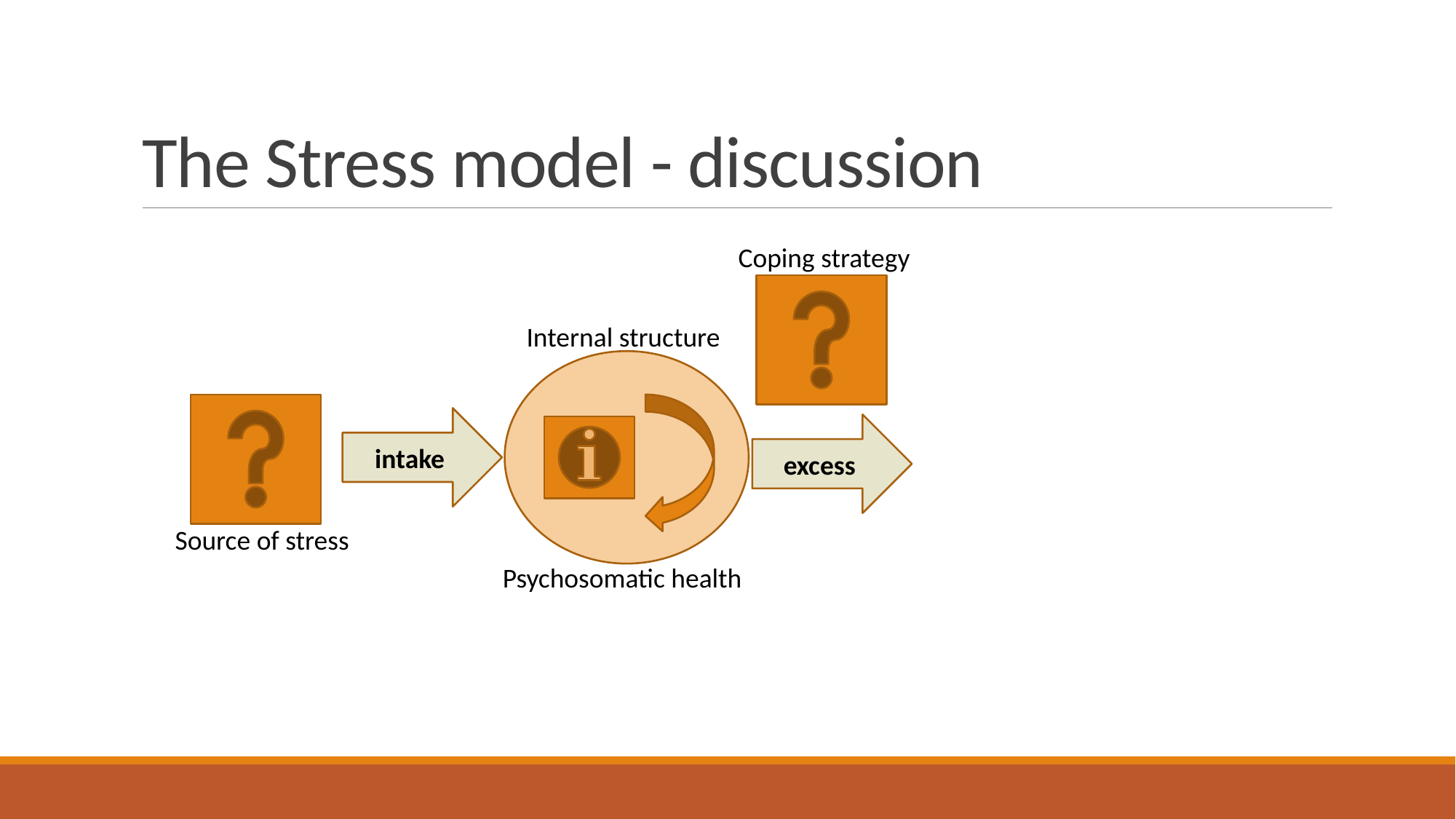

# The Stress model - discussion
Coping strategy

Internal structure

intake
excess

Source of stress
Psychosomatic health